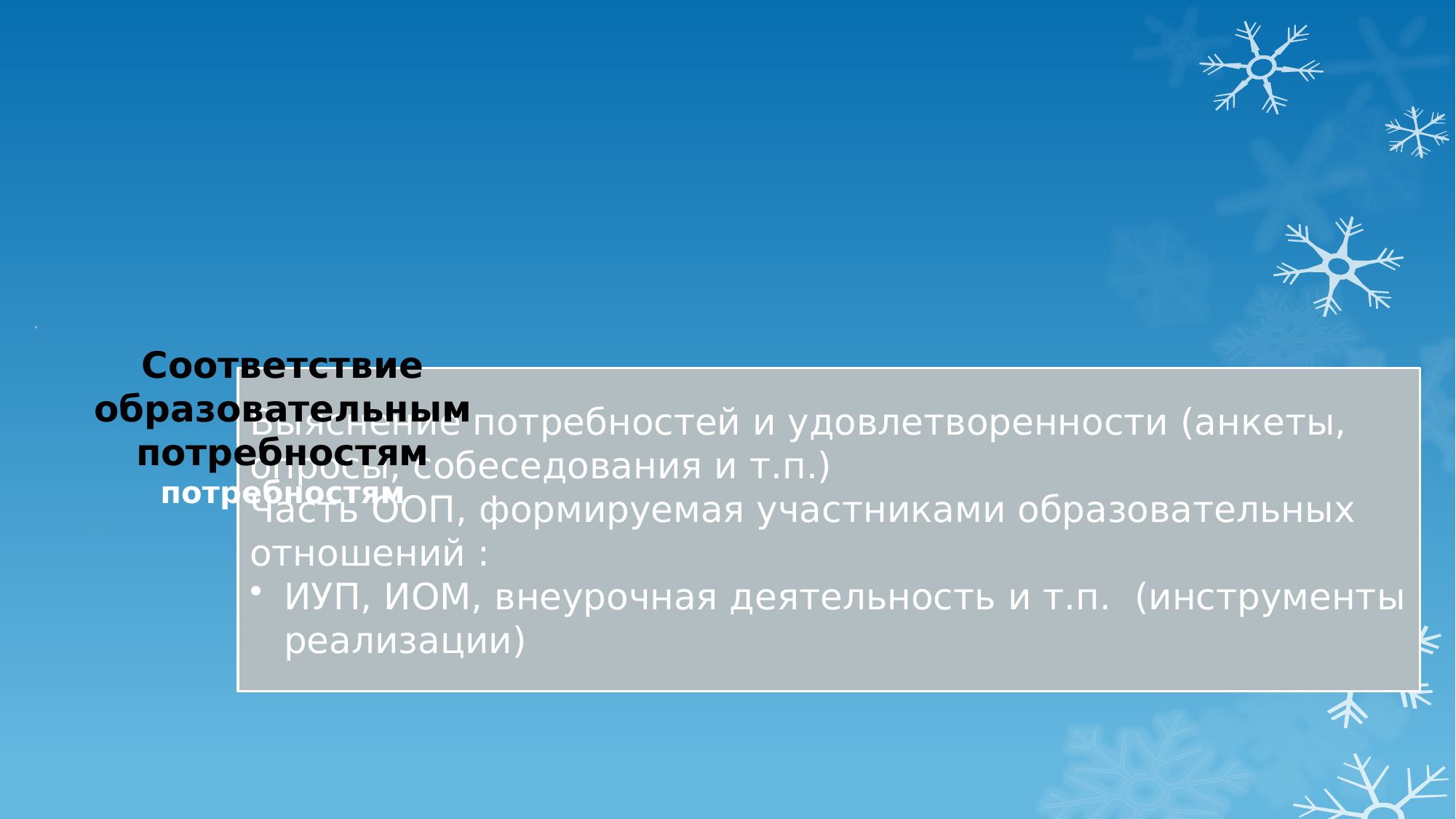

Часть ООП, формируемая участниками образовательных отношений :
ИУП, ИОМ, внеурочная деятельность и т.п.  (инструменты реализации)
Соответствие образовательным
потребностям потребностям